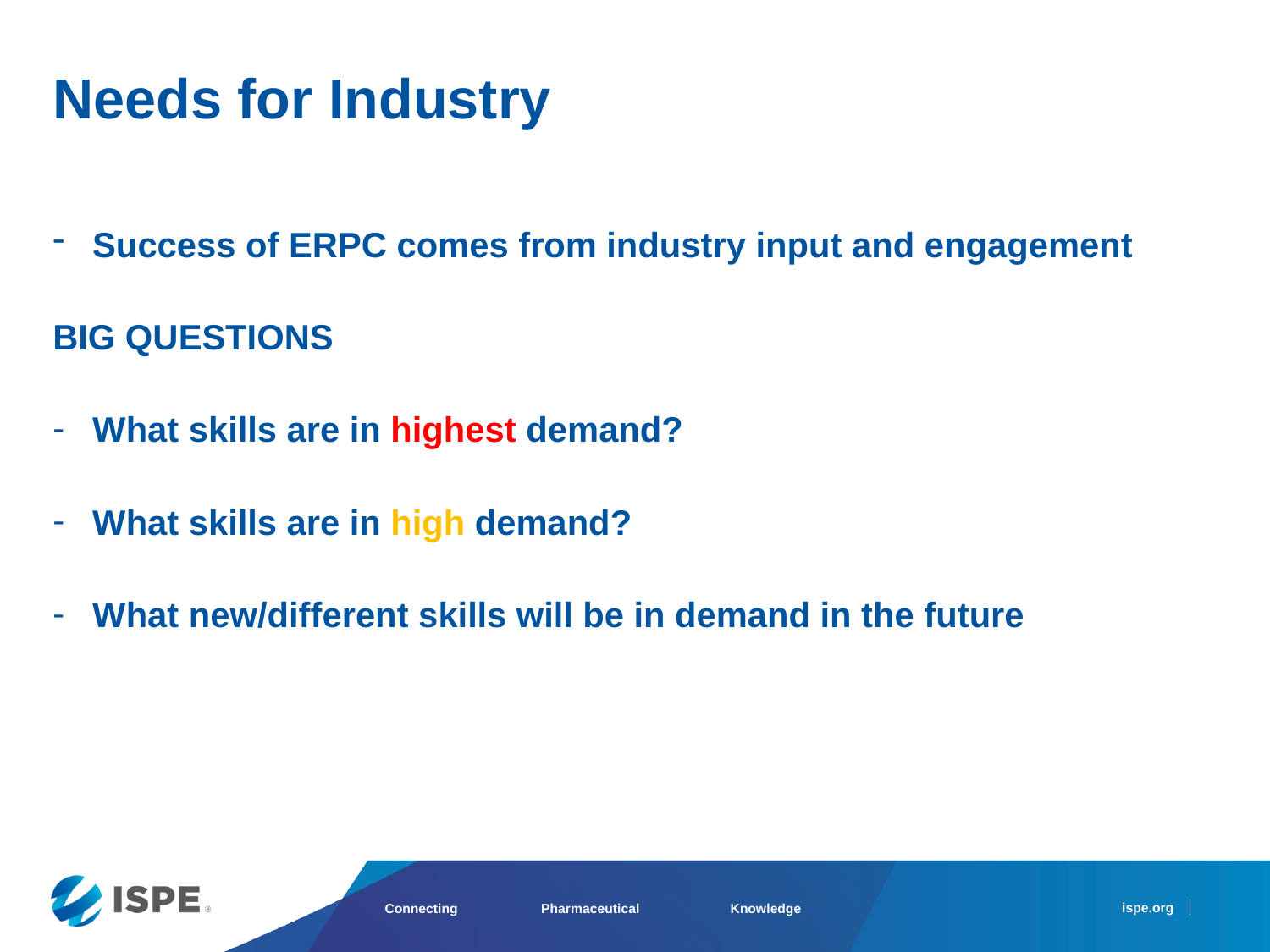

Needs for Industry
Success of ERPC comes from industry input and engagement

BIG QUESTIONS

What skills are in highest demand?

What skills are in high demand?

What new/different skills will be in demand in the future